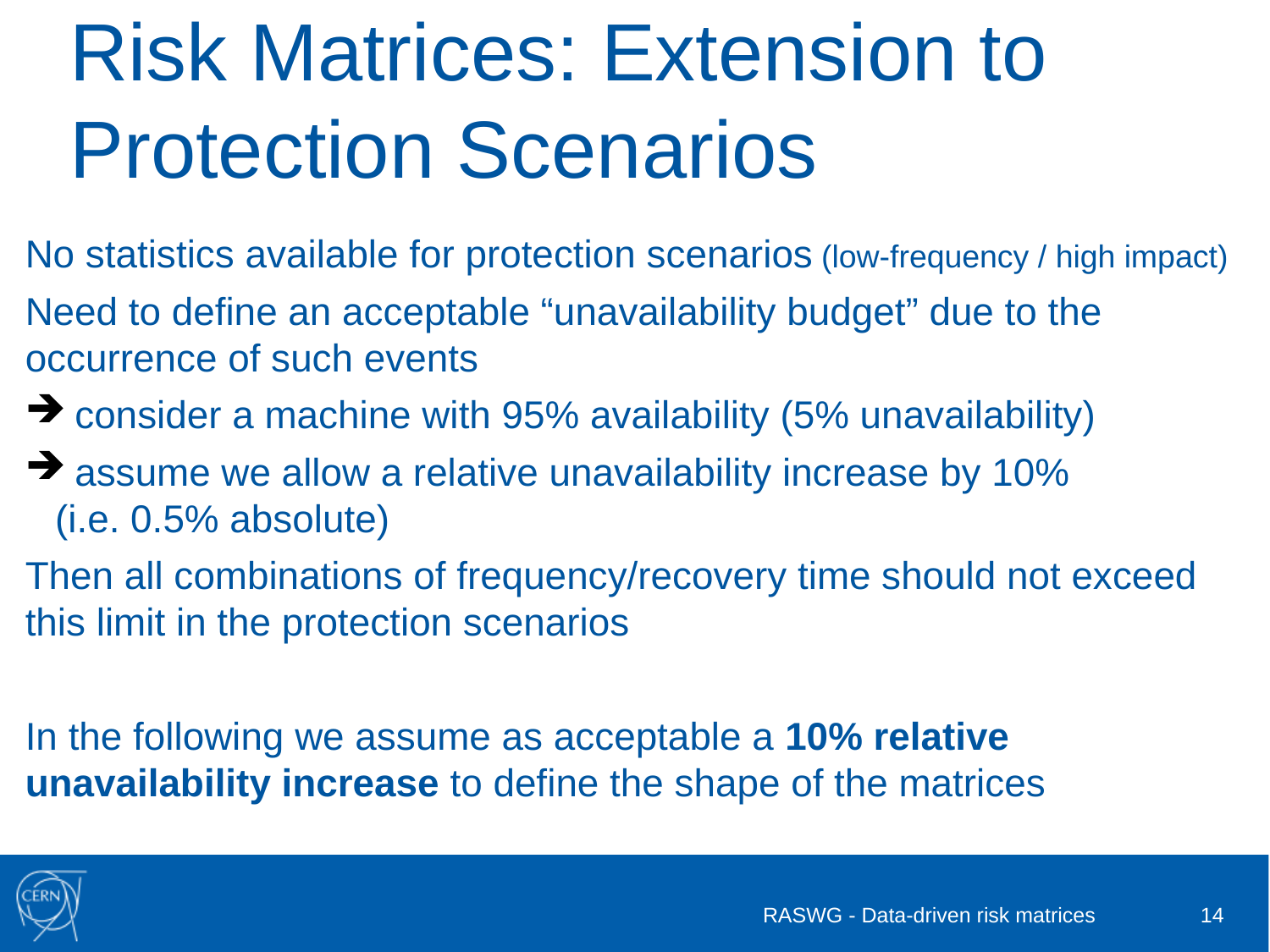

Risk Matrices: Extension to Protection Scenarios
No statistics available for protection scenarios (low-frequency / high impact)
Need to define an acceptable “unavailability budget” due to the occurrence of such events
 consider a machine with 95% availability (5% unavailability)
 assume we allow a relative unavailability increase by 10%
(i.e. 0.5% absolute)
Then all combinations of frequency/recovery time should not exceed this limit in the protection scenarios

In the following we assume as acceptable a 10% relative unavailability increase to define the shape of the matrices
RASWG - Data-driven risk matrices
14